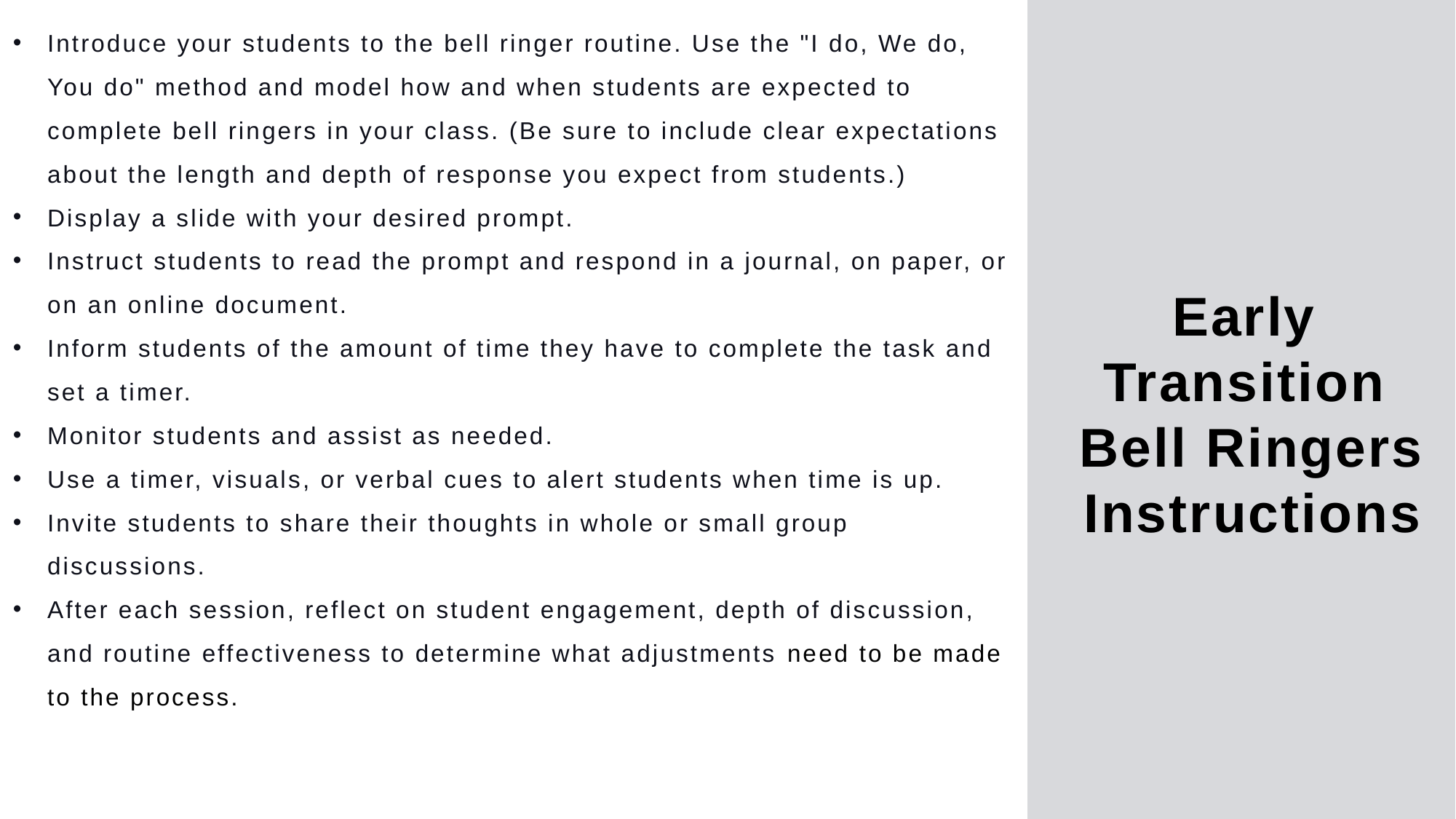

Introduce your students to the bell ringer routine. Use the "I do, We do, You do" method and model how and when students are expected to complete bell ringers in your class. (Be sure to include clear expectations about the length and depth of response you expect from students.)
Display a slide with your desired prompt.
Instruct students to read the prompt and respond in a journal, on paper, or on an online document.
Inform students of the amount of time they have to complete the task and set a timer.
Monitor students and assist as needed.
Use a timer, visuals, or verbal cues to alert students when time is up.
Invite students to share their thoughts in whole or small group discussions.
After each session, reflect on student engagement, depth of discussion, and routine effectiveness to determine what adjustments need to be made to the process.
Early
Transition
Bell Ringers
Instructions